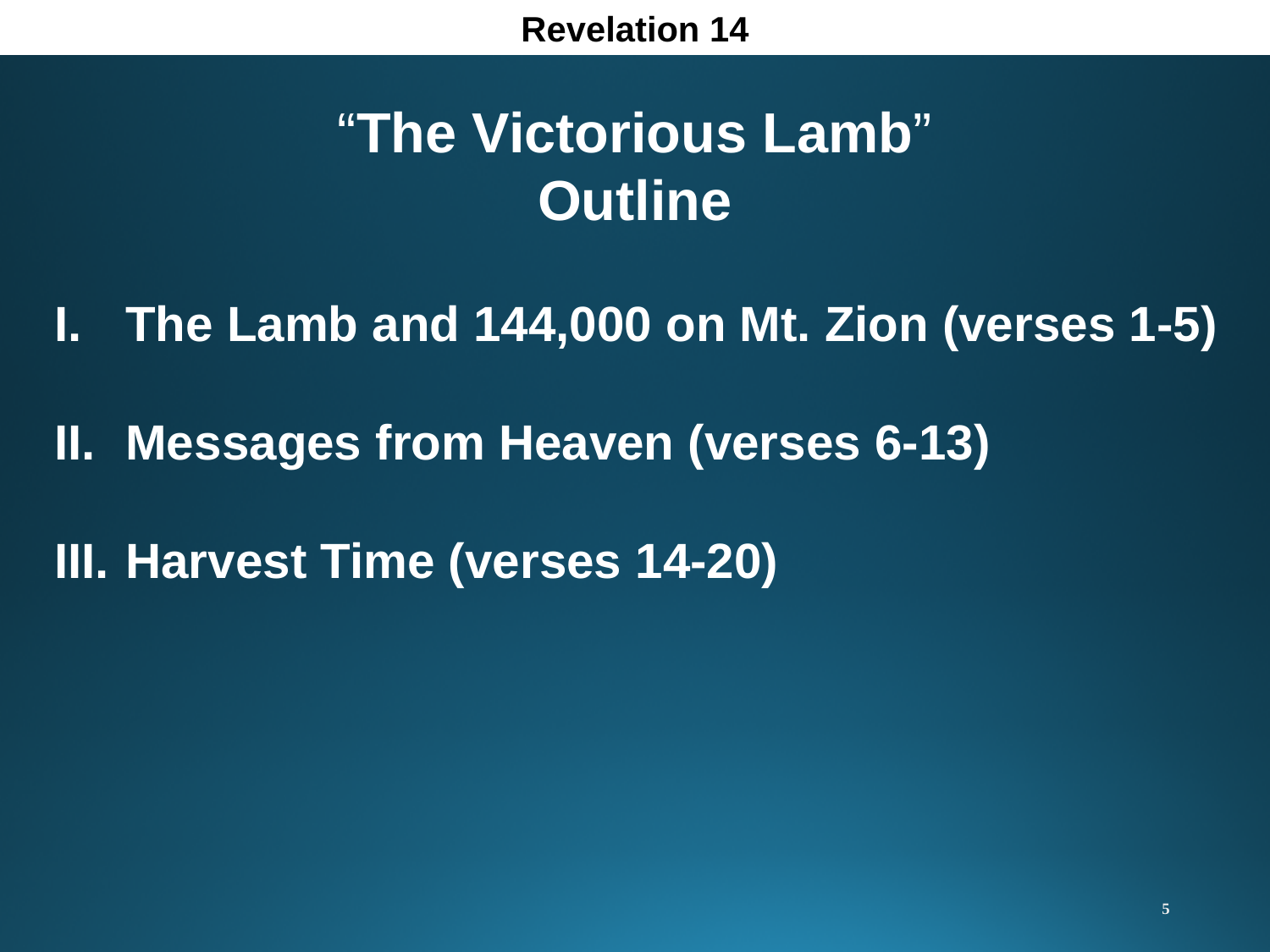

Revelation 14
“The Victorious Lamb”
Outline
The Lamb and 144,000 on Mt. Zion (verses 1-5)

Messages from Heaven (verses 6-13)

Harvest Time (verses 14-20)
5